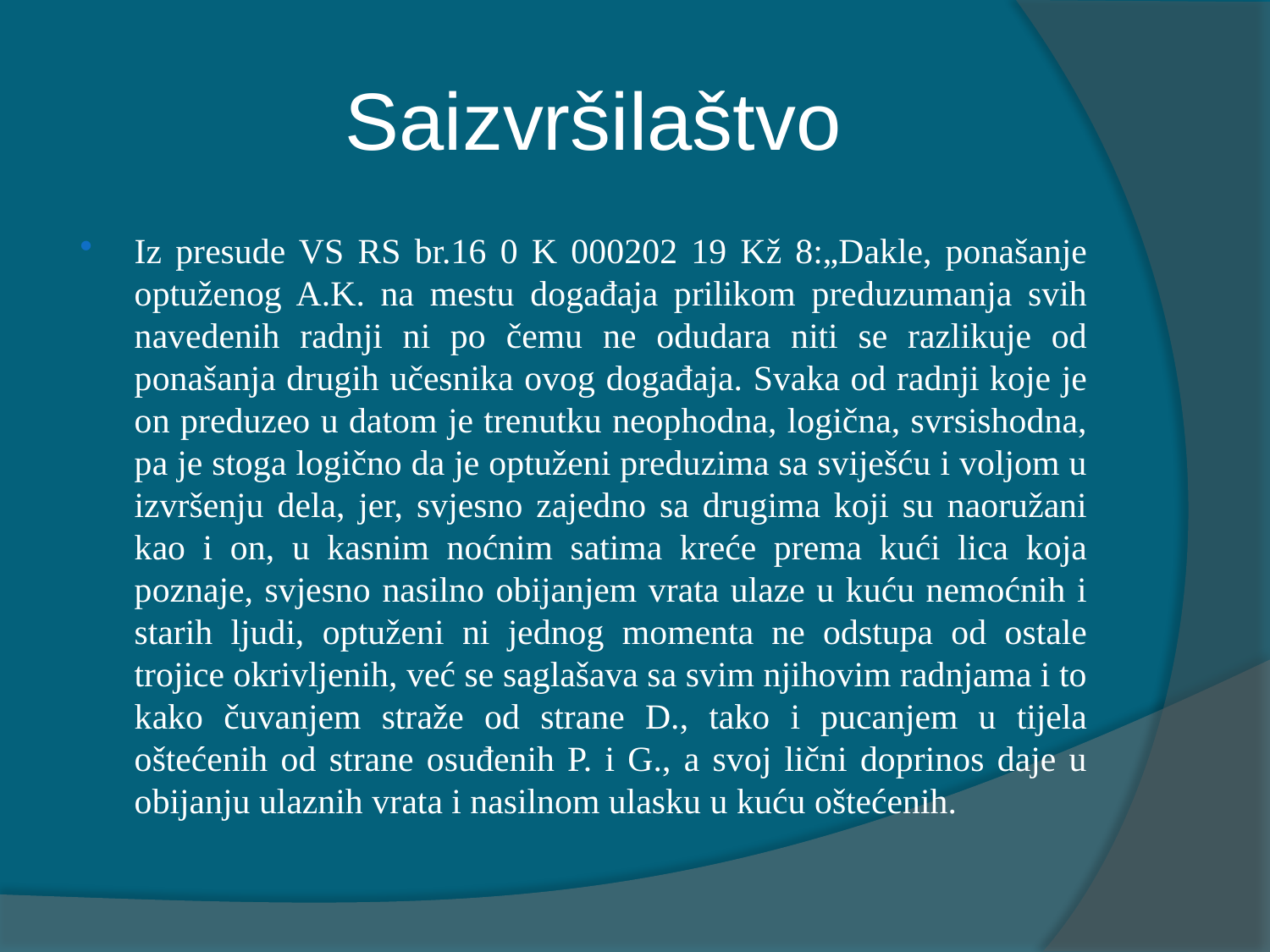

# Saizvršilaštvo
Iz presude VS RS br.16 0 K 000202 19 Kž 8:„Dakle, ponašanje optuženog A.K. na mestu događaja prilikom preduzumanja svih navedenih radnji ni po čemu ne odudara niti se razlikuje od ponašanja drugih učesnika ovog događaja. Svaka od radnji koje je on preduzeo u datom je trenutku neophodna, logična, svrsishodna, pa je stoga logično da je optuženi preduzima sa sviješću i voljom u izvršenju dela, jer, svjesno zajedno sa drugima koji su naoružani kao i on, u kasnim noćnim satima kreće prema kući lica koja poznaje, svjesno nasilno obijanjem vrata ulaze u kuću nemoćnih i starih ljudi, optuženi ni jednog momenta ne odstupa od ostale trojice okrivljenih, već se saglašava sa svim njihovim radnjama i to kako čuvanjem straže od strane D., tako i pucanjem u tijela oštećenih od strane osuđenih P. i G., a svoj lični doprinos daje u obijanju ulaznih vrata i nasilnom ulasku u kuću oštećenih.